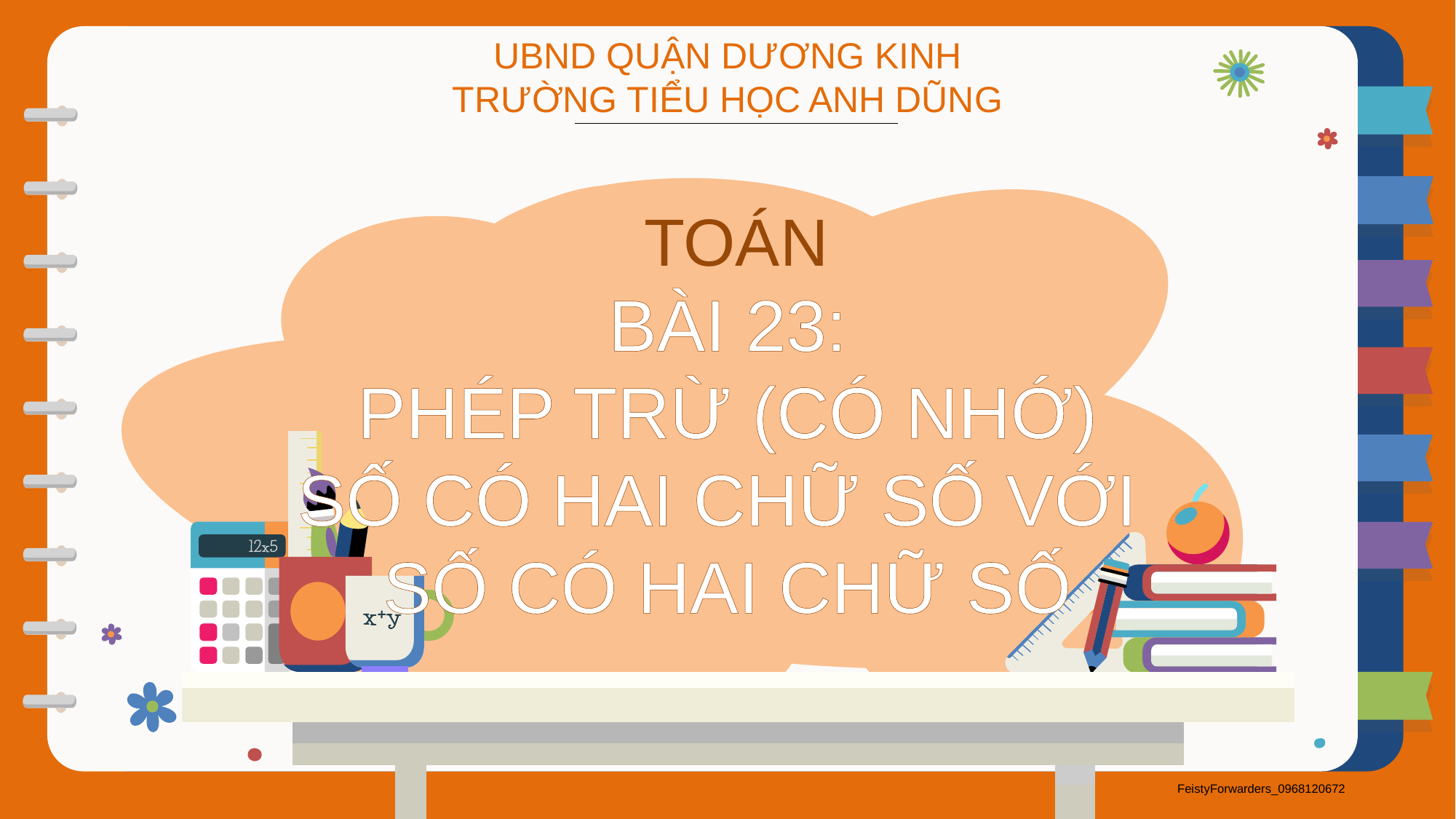

UBND QUẬN DƯƠNG KINH
TRƯỜNG TIỂU HỌC ANH DŨNG
TOÁN
BÀI 23:
PHÉP TRỪ (CÓ NHỚ)
SỐ CÓ HAI CHỮ SỐ VỚI
SỐ CÓ HAI CHỮ SỐ